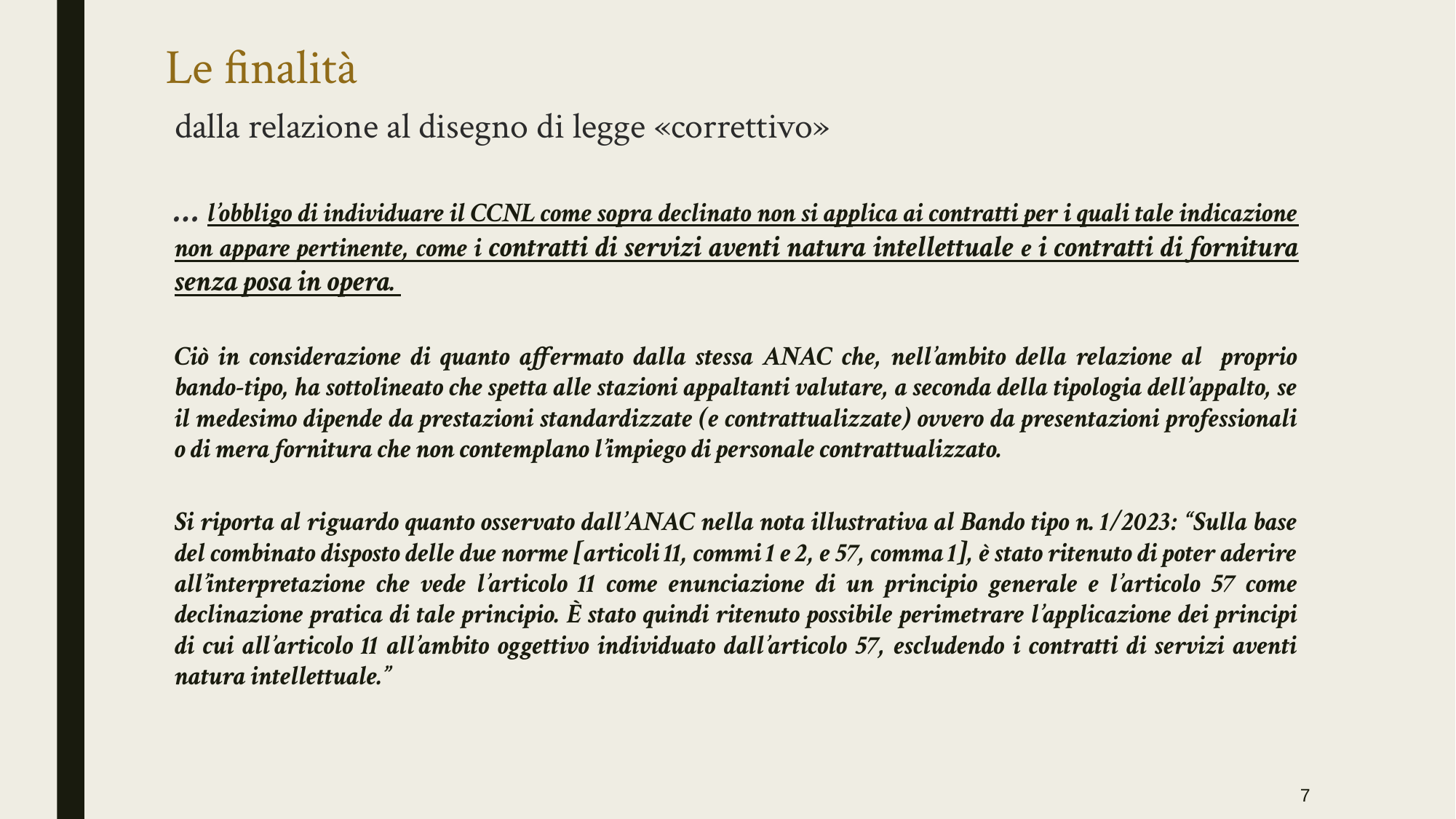

# Le finalità
dalla relazione al disegno di legge «correttivo»
… l’obbligo di individuare il CCNL come sopra declinato non si applica ai contratti per i quali tale indicazione non appare pertinente, come i contratti di servizi aventi natura intellettuale e i contratti di fornitura senza posa in opera.
Ciò in considerazione di quanto affermato dalla stessa ANAC che, nell’ambito della relazione al  proprio bando-tipo, ha sottolineato che spetta alle stazioni appaltanti valutare, a seconda della tipologia dell’appalto, se il medesimo dipende da prestazioni standardizzate (e contrattualizzate) ovvero da presentazioni professionali o di mera fornitura che non contemplano l’impiego di personale contrattualizzato.
Si riporta al riguardo quanto osservato dall’ANAC nella nota illustrativa al Bando tipo n. 1/2023: “Sulla base del combinato disposto delle due norme [articoli 11, commi 1 e 2, e 57, comma 1], è stato ritenuto di poter aderire all’interpretazione che vede l’articolo 11 come enunciazione di un principio generale e l’articolo 57 come declinazione pratica di tale principio. È stato quindi ritenuto possibile perimetrare l’applicazione dei principi di cui all’articolo 11 all’ambito oggettivo individuato dall’articolo 57, escludendo i contratti di servizi aventi natura intellettuale.”

7